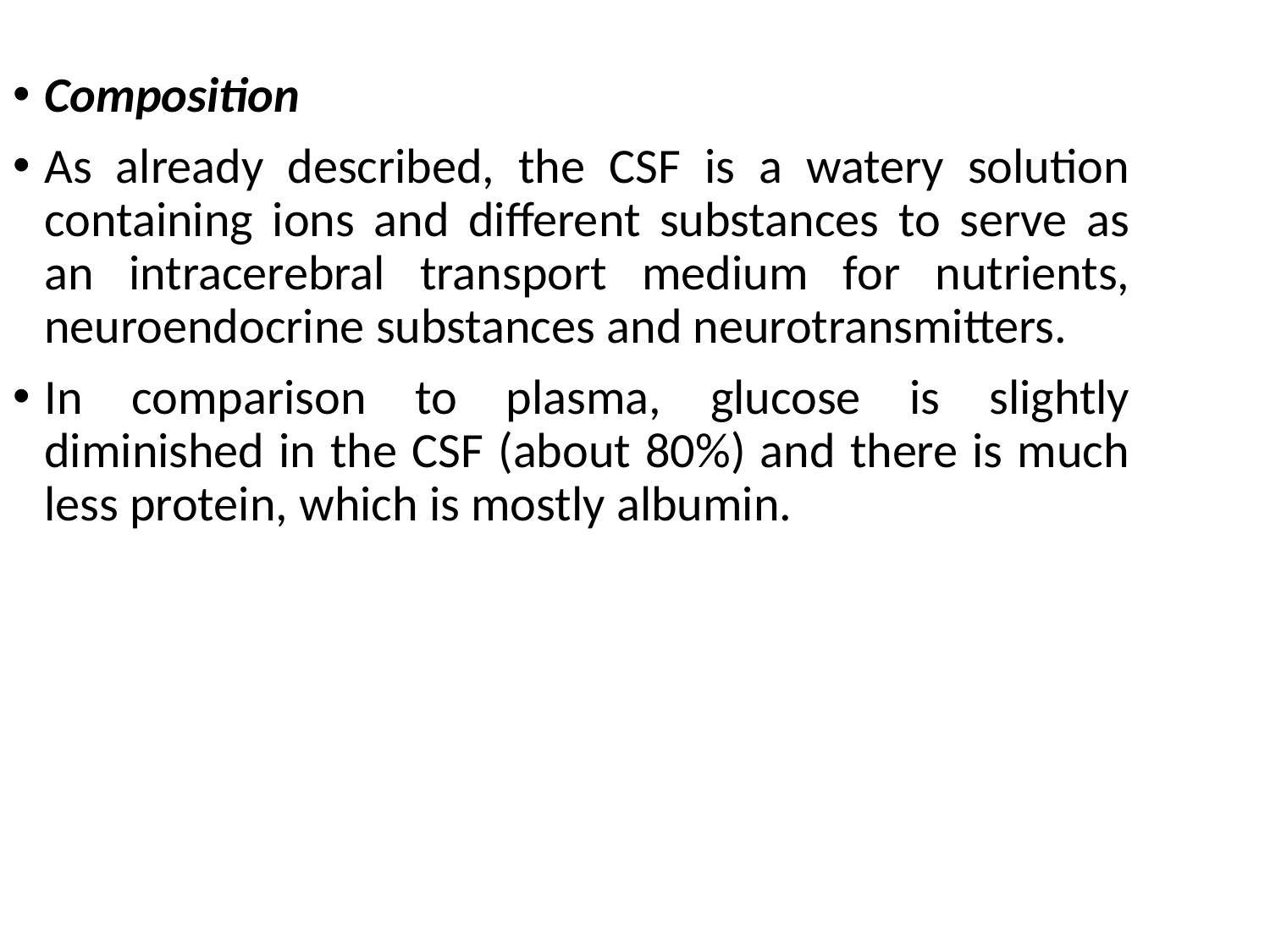

Composition
As already described, the CSF is a watery solution containing ions and different substances to serve as an intracerebral transport medium for nutrients, neuroendocrine substances and neurotransmitters.
In comparison to plasma, glucose is slightly diminished in the CSF (about 80%) and there is much less protein, which is mostly albumin.